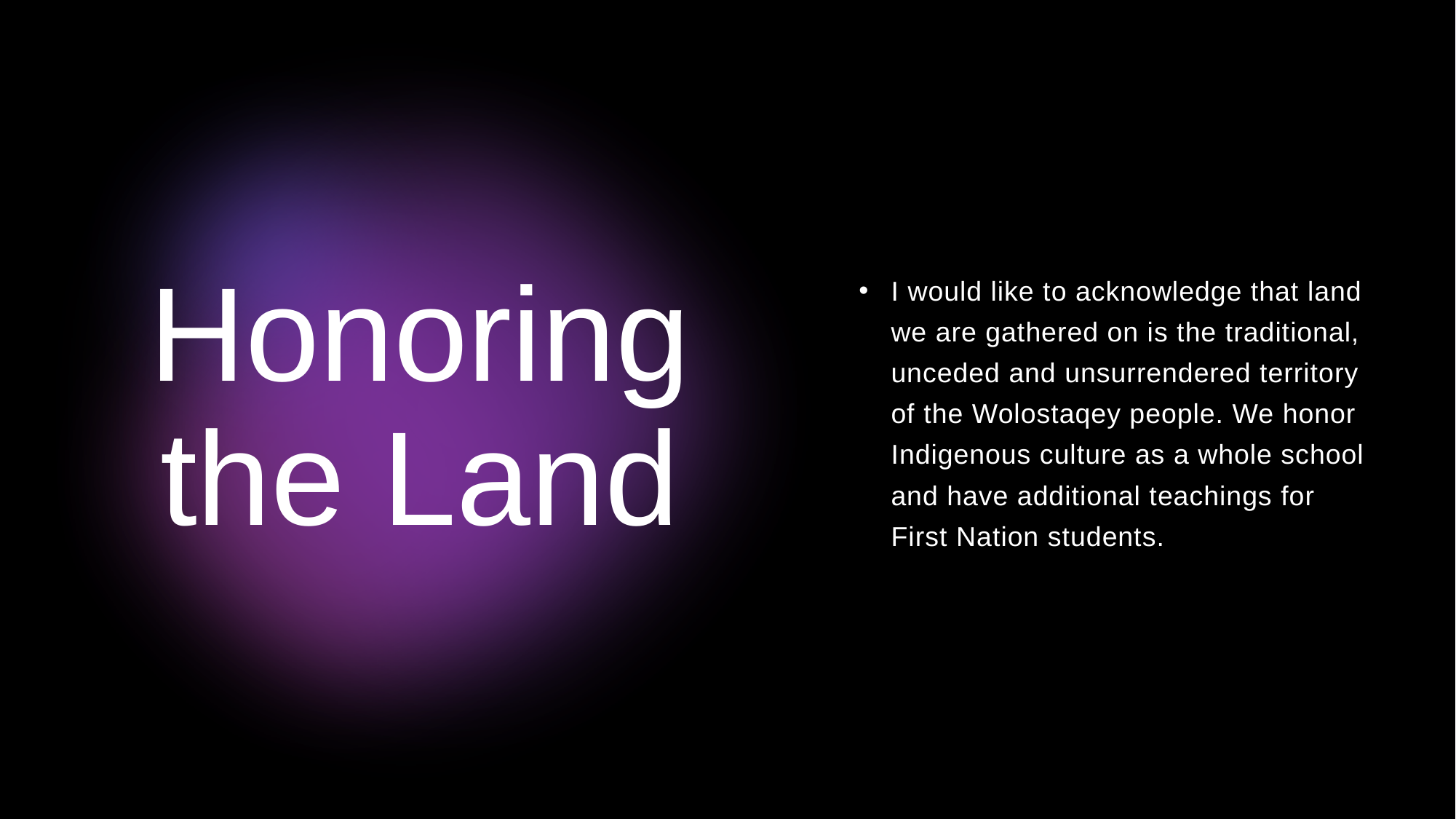

I would like to acknowledge that land we are gathered on is the traditional, unceded and unsurrendered territory of the Wolostaqey people. We honor Indigenous culture as a whole school and have additional teachings for First Nation students.
# Honoring the Land